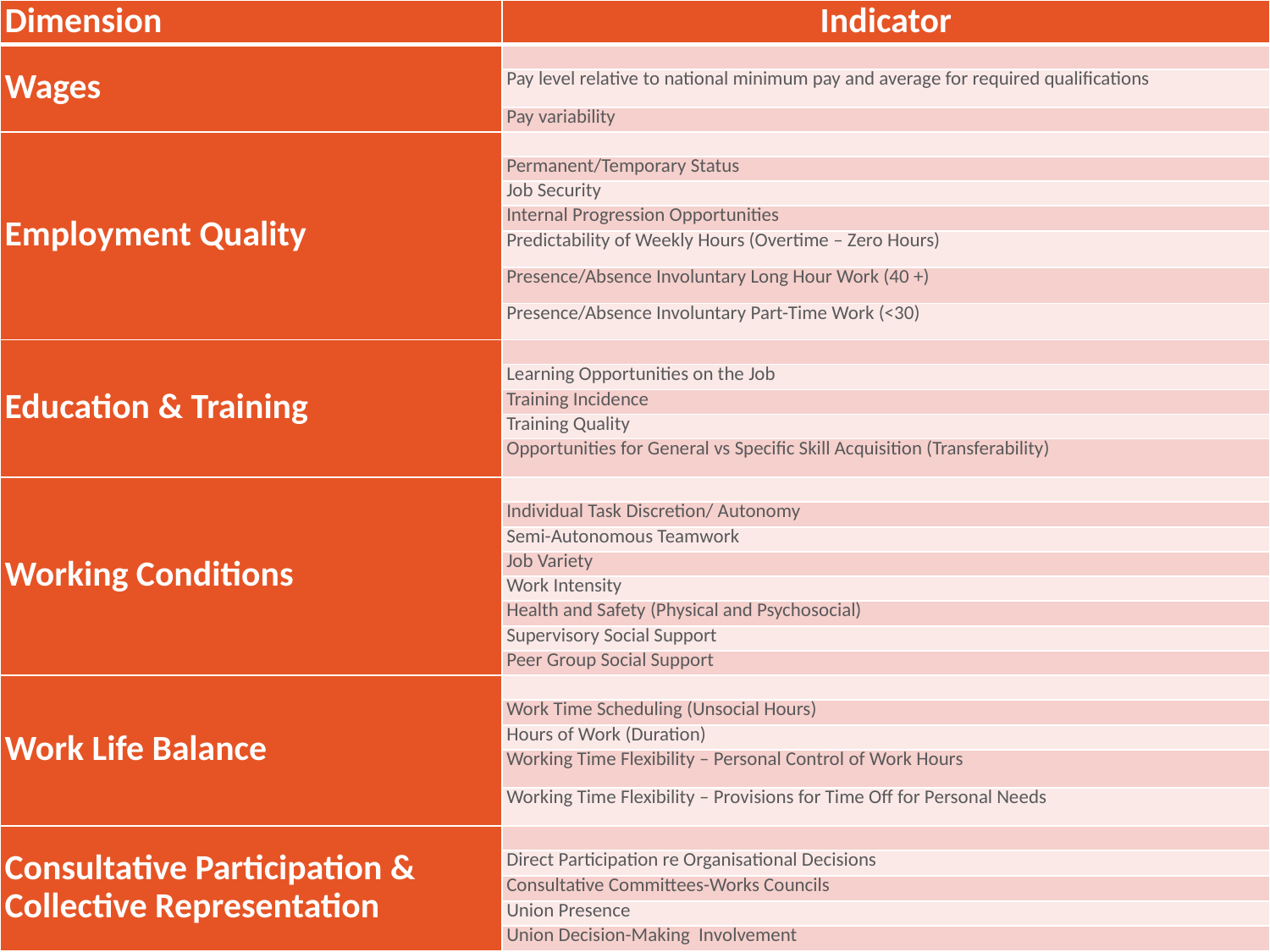

| Dimension | Indicator |
| --- | --- |
| Wages |  |
|  | Pay level relative to national minimum pay and average for required qualifications |
|  | Pay variability |
| Employment Quality |  |
|  | Permanent/Temporary Status |
|  | Job Security |
|  | Internal Progression Opportunities |
|  | Predictability of Weekly Hours (Overtime – Zero Hours) |
|  | Presence/Absence Involuntary Long Hour Work (40 +) |
|  | Presence/Absence Involuntary Part-Time Work (<30) |
| Education & Training |  |
|  | Learning Opportunities on the Job |
|  | Training Incidence |
|  | Training Quality |
|  | Opportunities for General vs Specific Skill Acquisition (Transferability) |
| Working Conditions |  |
|  | Individual Task Discretion/ Autonomy |
|  | Semi-Autonomous Teamwork |
|  | Job Variety |
|  | Work Intensity |
|  | Health and Safety (Physical and Psychosocial) |
|  | Supervisory Social Support |
|  | Peer Group Social Support |
| Work Life Balance |  |
|  | Work Time Scheduling (Unsocial Hours) |
|  | Hours of Work (Duration) |
|  | Working Time Flexibility – Personal Control of Work Hours |
|  | Working Time Flexibility – Provisions for Time Off for Personal Needs |
| Consultative Participation & Collective Representation |  |
|  | Direct Participation re Organisational Decisions |
|  | Consultative Committees-Works Councils |
|  | Union Presence |
|  | Union Decision-Making Involvement |
9